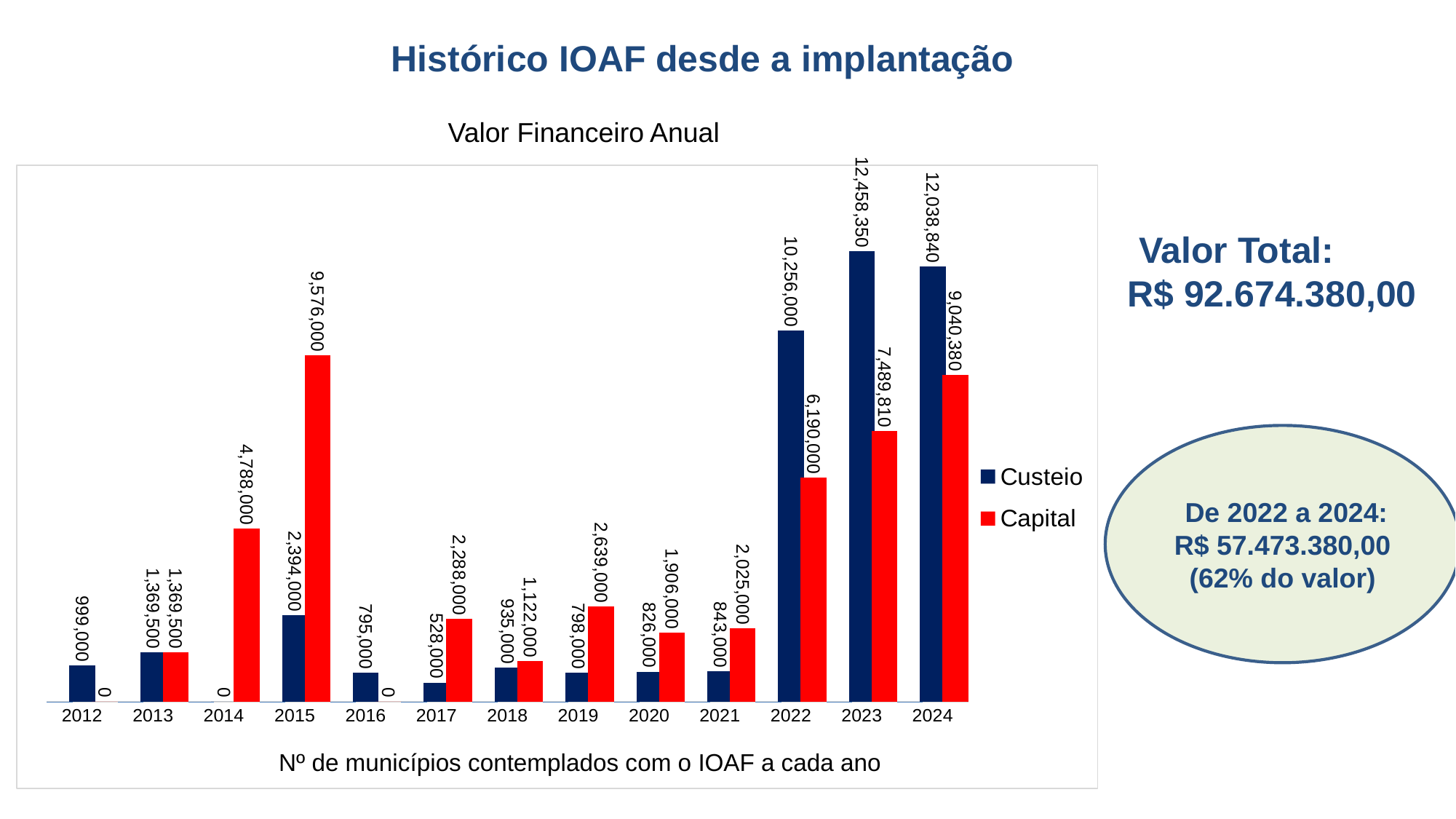

Histórico IOAF desde a implantação
Valor Financeiro Anual

### Chart

| Category | Ano | Custeio | Capital |
|---|---|---|---|
| 2012 | 2012.0 | 999000.0 | 0.0 |
| 2013 | 2013.0 | 1369500.0 | 1369500.0 |
| 2014 | 2014.0 | 0.0 | 4788000.0 |
| 2015 | 2015.0 | 2394000.0 | 9576000.0 |
| 2016 | 2016.0 | 795000.0 | 0.0 |
| 2017 | 2017.0 | 528000.0 | 2288000.0 |
| 2018 | 2018.0 | 935000.0 | 1122000.0 |
| 2019 | 2019.0 | 798000.0 | 2639000.0 |
| 2020 | 2020.0 | 826000.0 | 1906000.0 |
| 2021 | 2021.0 | 843000.0 | 2025000.0 |
| 2022 | 2022.0 | 10256000.0 | 6190000.0 |
| 2023 | 2023.0 | 12458350.0 | 7489810.0 |
| 2024 | 2024.0 | 12038840.0 | 9040380.0 |
Valor Total:
R$ 92.674.380,00
 De 2022 a 2024: R$ 57.473.380,00
(62% do valor)
Nº de municípios contemplados com o IOAF a cada ano